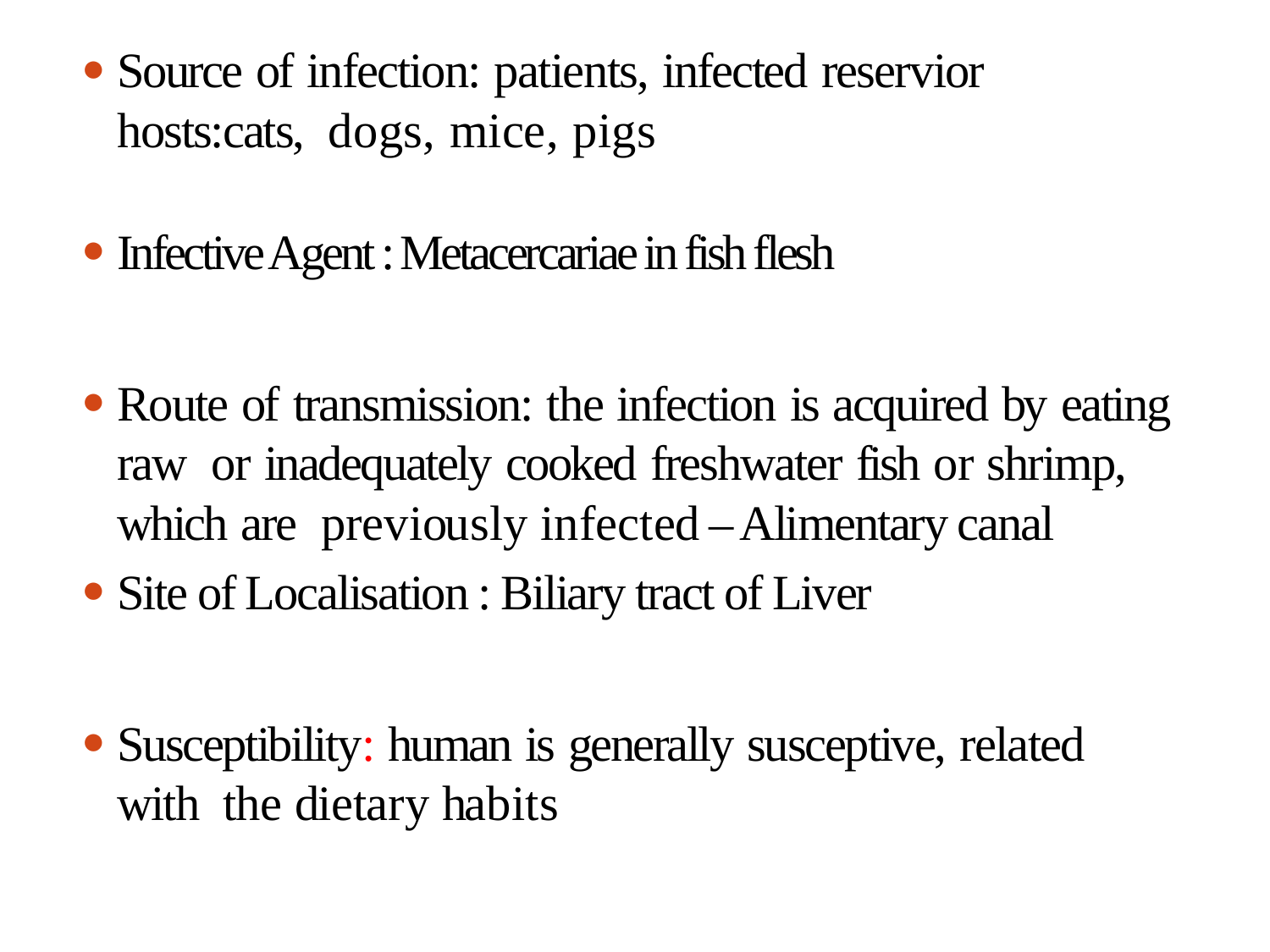

Source of infection: patients, infected reservior hosts:cats,  dogs, mice, pigs

Infective Agent : Metacercariae in fish flesh

Route of transmission: the infection is acquired by eating raw  or inadequately cooked freshwater fish or shrimp, which are  previously infected – Alimentary canal
Site of Localisation : Biliary tract of Liver

Susceptibility: human is generally susceptive, related with  the dietary habits